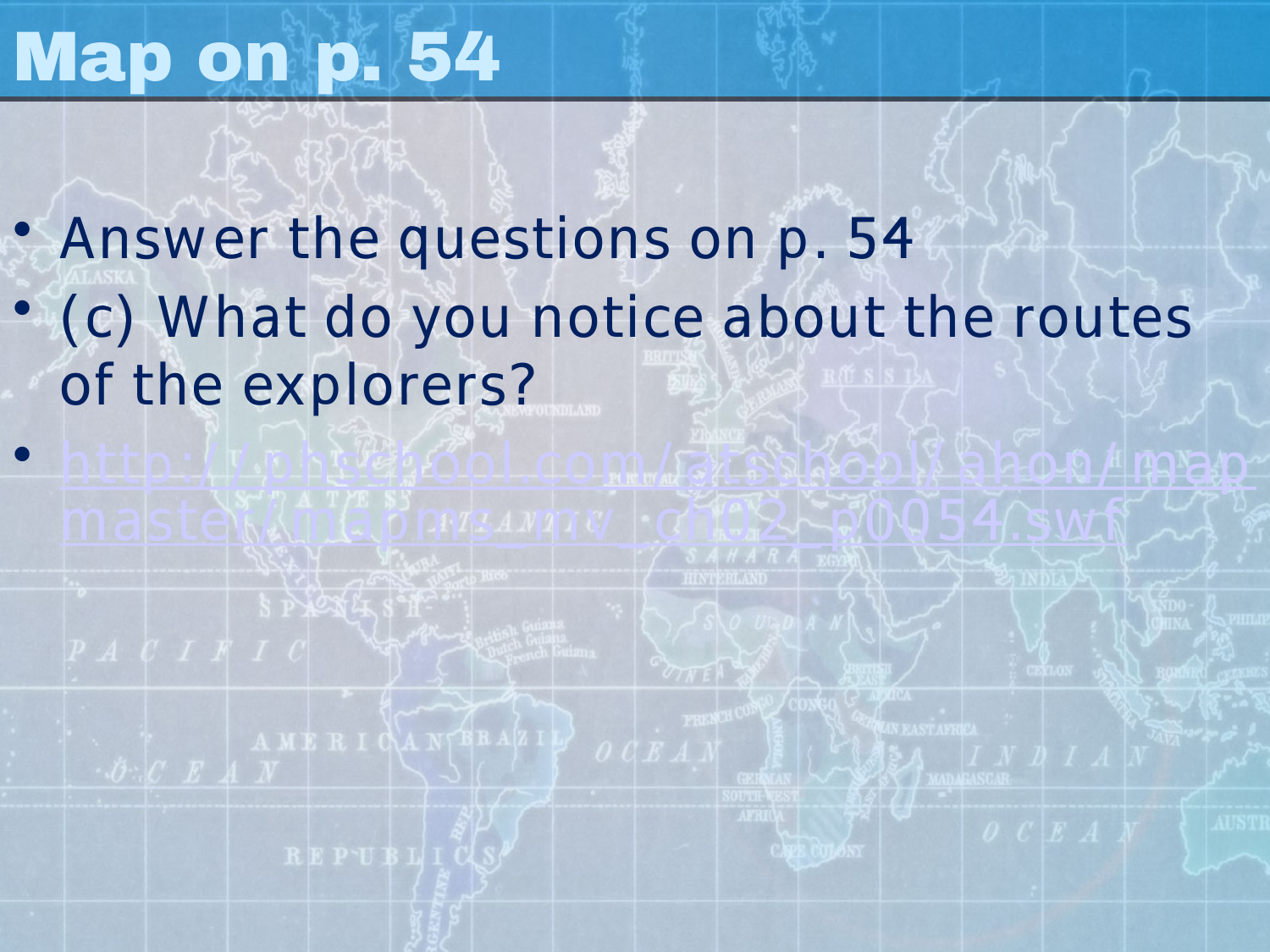

# Map on p. 54

Answer the questions on p. 54
(c) What do you notice about the routes of the explorers?
http://phschool.com/atschool/ahon/mapmaster/mapms_mv_ch02_p0054.swf